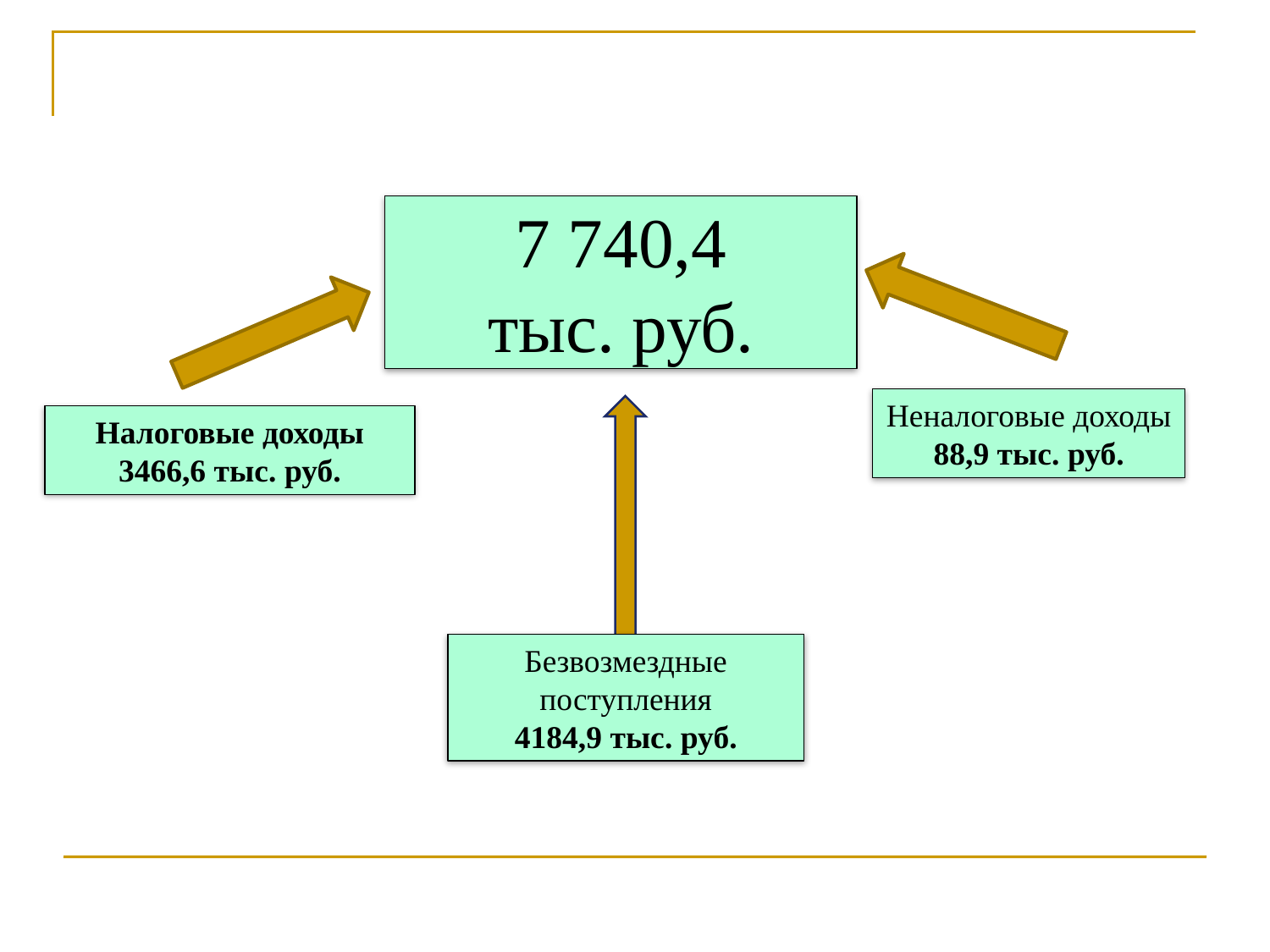

7 740,4
тыс. руб.

Неналоговые доходы
88,9 тыс. руб.
Налоговые доходы 3466,6 тыс. руб.

Безвозмездные поступления
4184,9 тыс. руб.